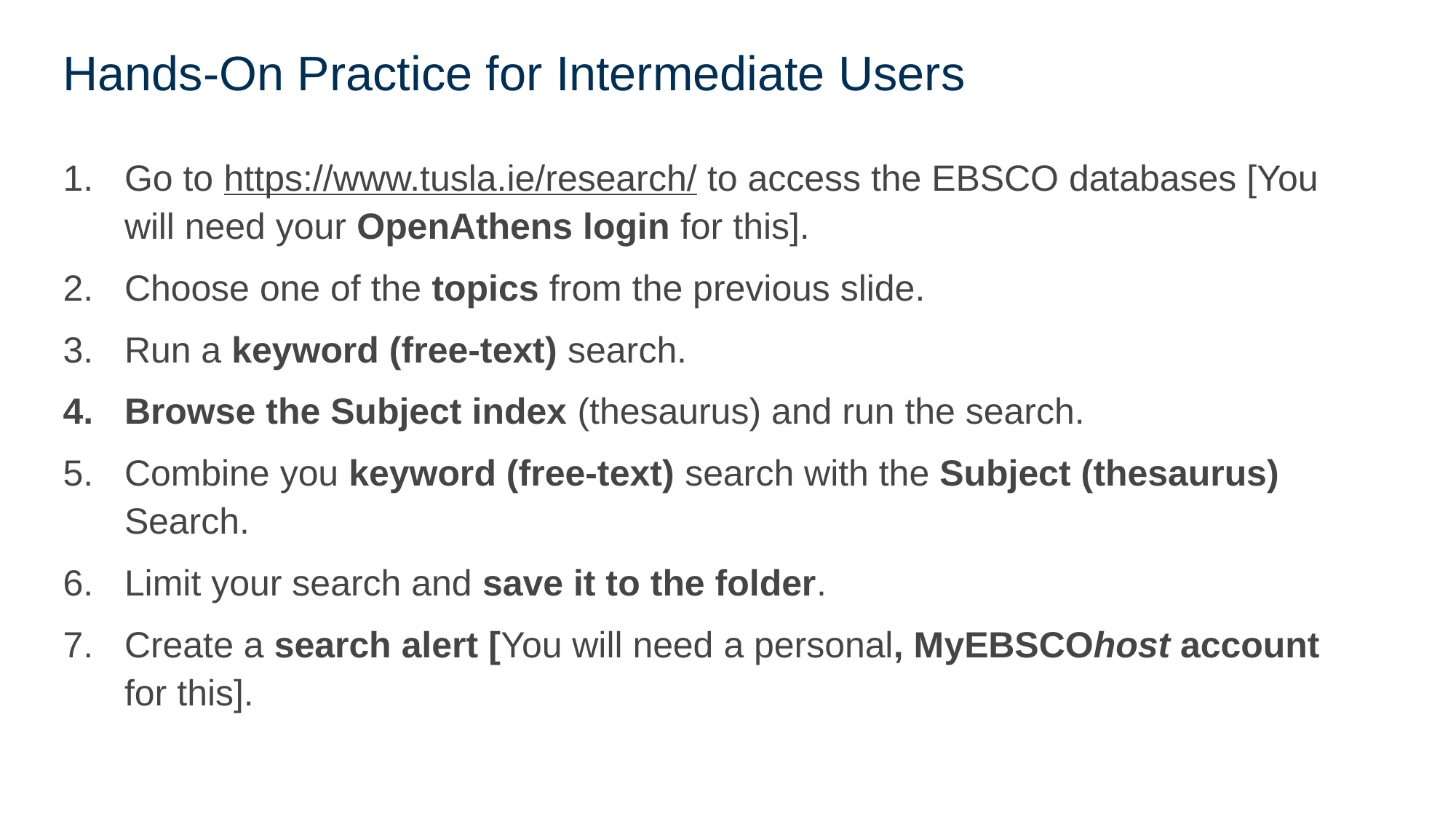

# Hands-On Practice for Intermediate Users
Go to https://www.tusla.ie/research/ to access the EBSCO databases [You will need your OpenAthens login for this].
Choose one of the topics from the previous slide.
Run a keyword (free-text) search.
Browse the Subject index (thesaurus) and run the search.
Combine you keyword (free-text) search with the Subject (thesaurus) Search.
Limit your search and save it to the folder.
Create a search alert [You will need a personal, MyEBSCOhost account for this].